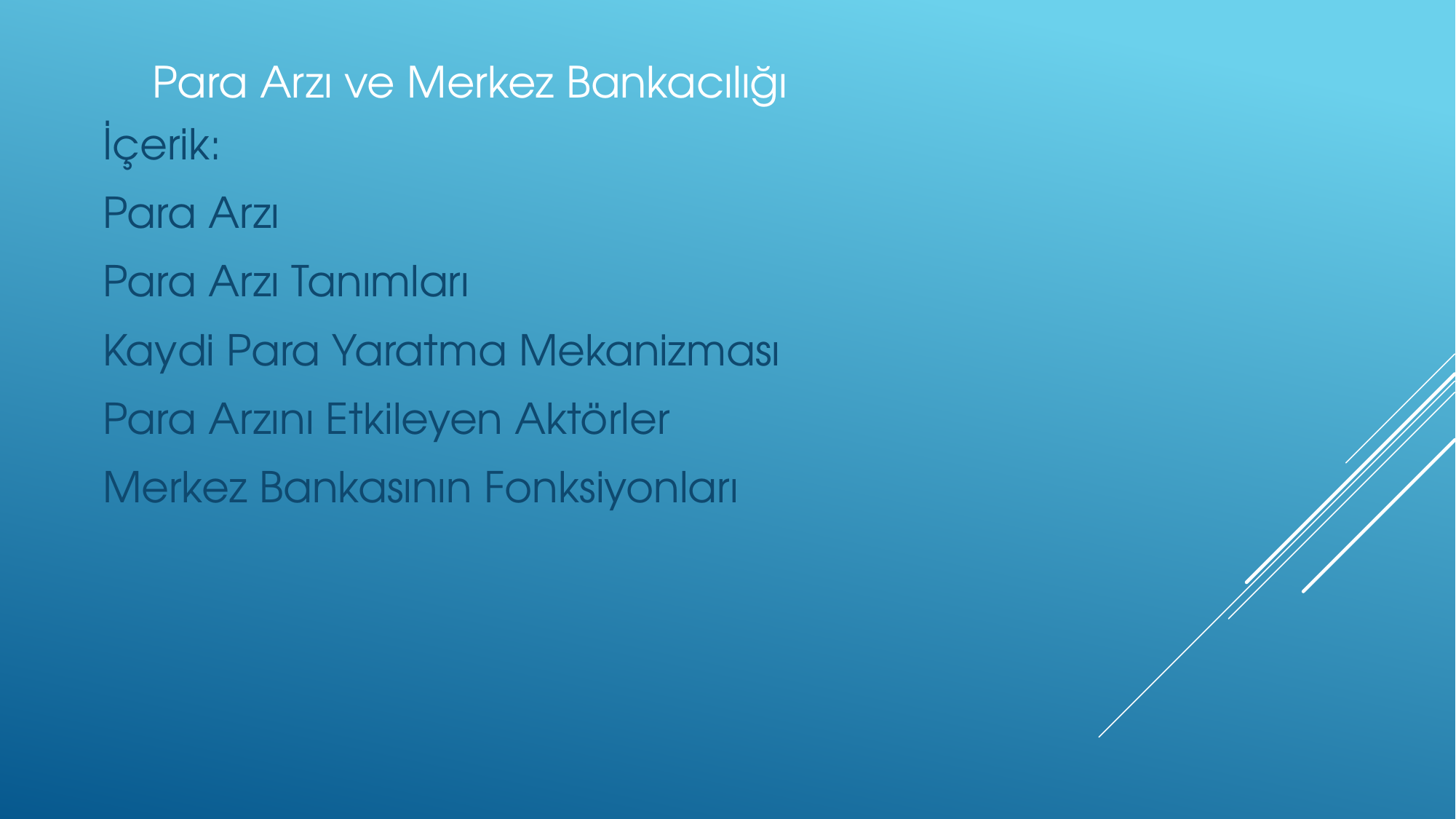

# Para Arzı ve Merkez Bankacılığı
İçerik:
Para Arzı
Para Arzı Tanımları
Kaydi Para Yaratma Mekanizması
Para Arzını Etkileyen Aktörler
Merkez Bankasının Fonksiyonları